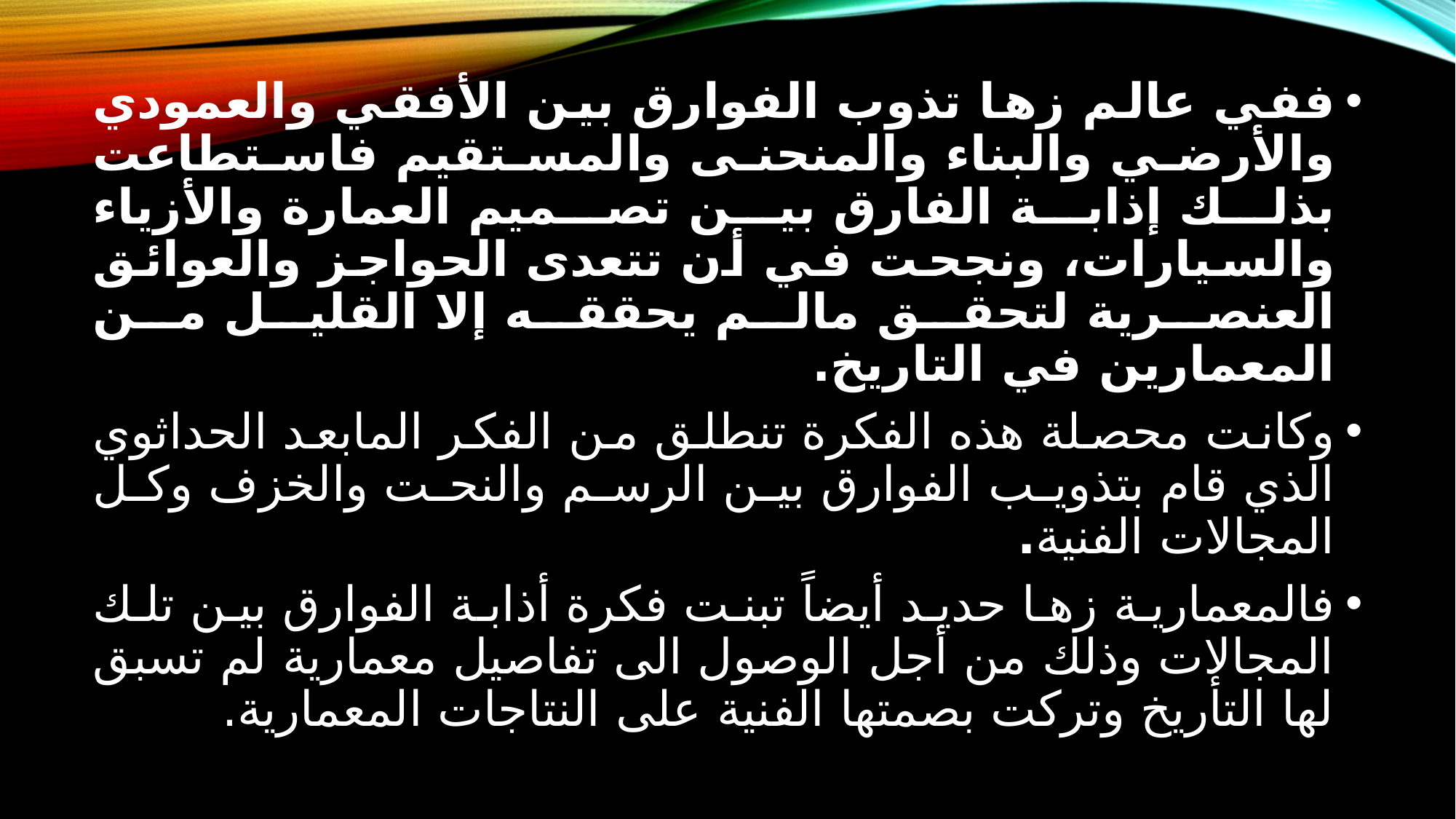

ففي عالم زها تذوب الفوارق بين الأفقي والعمودي والأرضي والبناء والمنحنى والمستقيم فاستطاعت بذلك إذابة الفارق بين تصميم العمارة والأزياء والسيارات، ونجحت في أن تتعدى الحواجز والعوائق العنصرية لتحقق مالم يحققه إلا القليل من المعمارين في التاريخ.
وكانت محصلة هذه الفكرة تنطلق من الفكر المابعد الحداثوي الذي قام بتذويب الفوارق بين الرسم والنحت والخزف وكل المجالات الفنية.
فالمعمارية زها حديد أيضاً تبنت فكرة أذابة الفوارق بين تلك المجالات وذلك من أجل الوصول الى تفاصيل معمارية لم تسبق لها التأريخ وتركت بصمتها الفنية على النتاجات المعمارية.